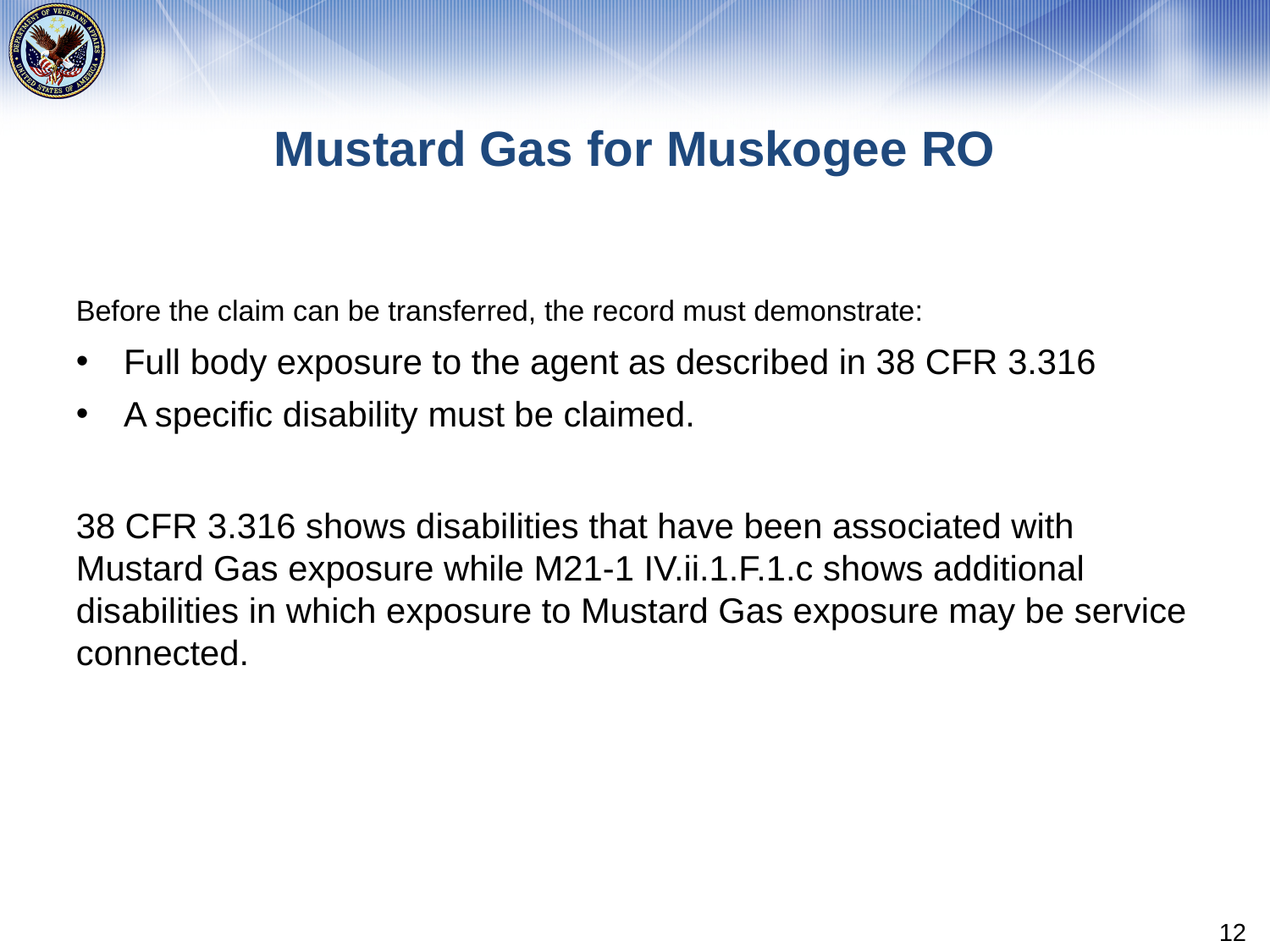

# Mustard Gas for Muskogee RO
Before the claim can be transferred, the record must demonstrate:
Full body exposure to the agent as described in 38 CFR 3.316
A specific disability must be claimed.
38 CFR 3.316 shows disabilities that have been associated with Mustard Gas exposure while M21-1 IV.ii.1.F.1.c shows additional disabilities in which exposure to Mustard Gas exposure may be service connected.
12